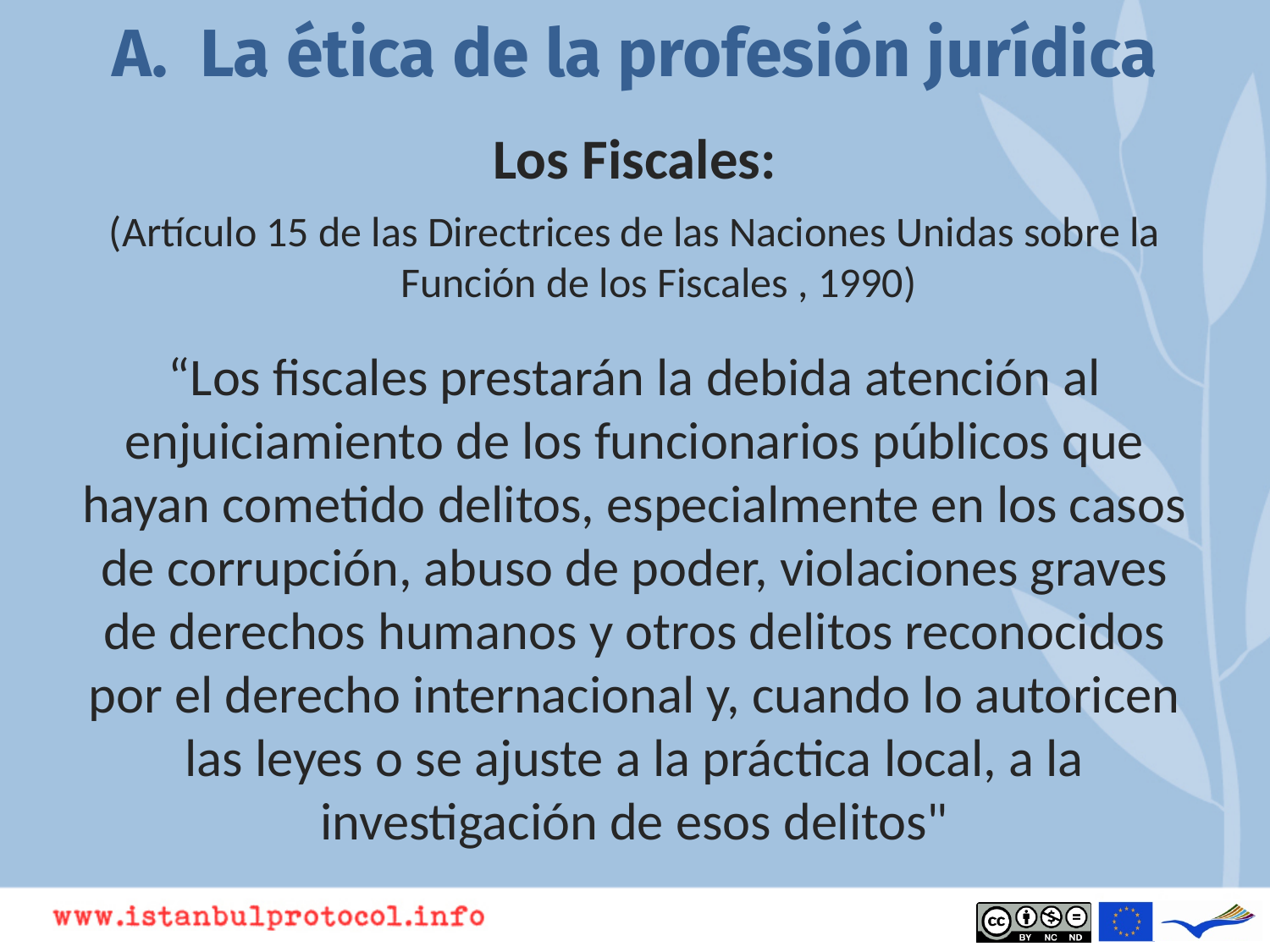

# A.  La ética de la profesión jurídica
Los Fiscales:
(Artículo 15 de las Directrices de las Naciones Unidas sobre la Función de los Fiscales , 1990)

“Los fiscales prestarán la debida atención al enjuiciamiento de los funcionarios públicos que hayan cometido delitos, especialmente en los casos de corrupción, abuso de poder, violaciones graves de derechos humanos y otros delitos reconocidos por el derecho internacional y, cuando lo autoricen las leyes o se ajuste a la práctica local, a la investigación de esos delitos"